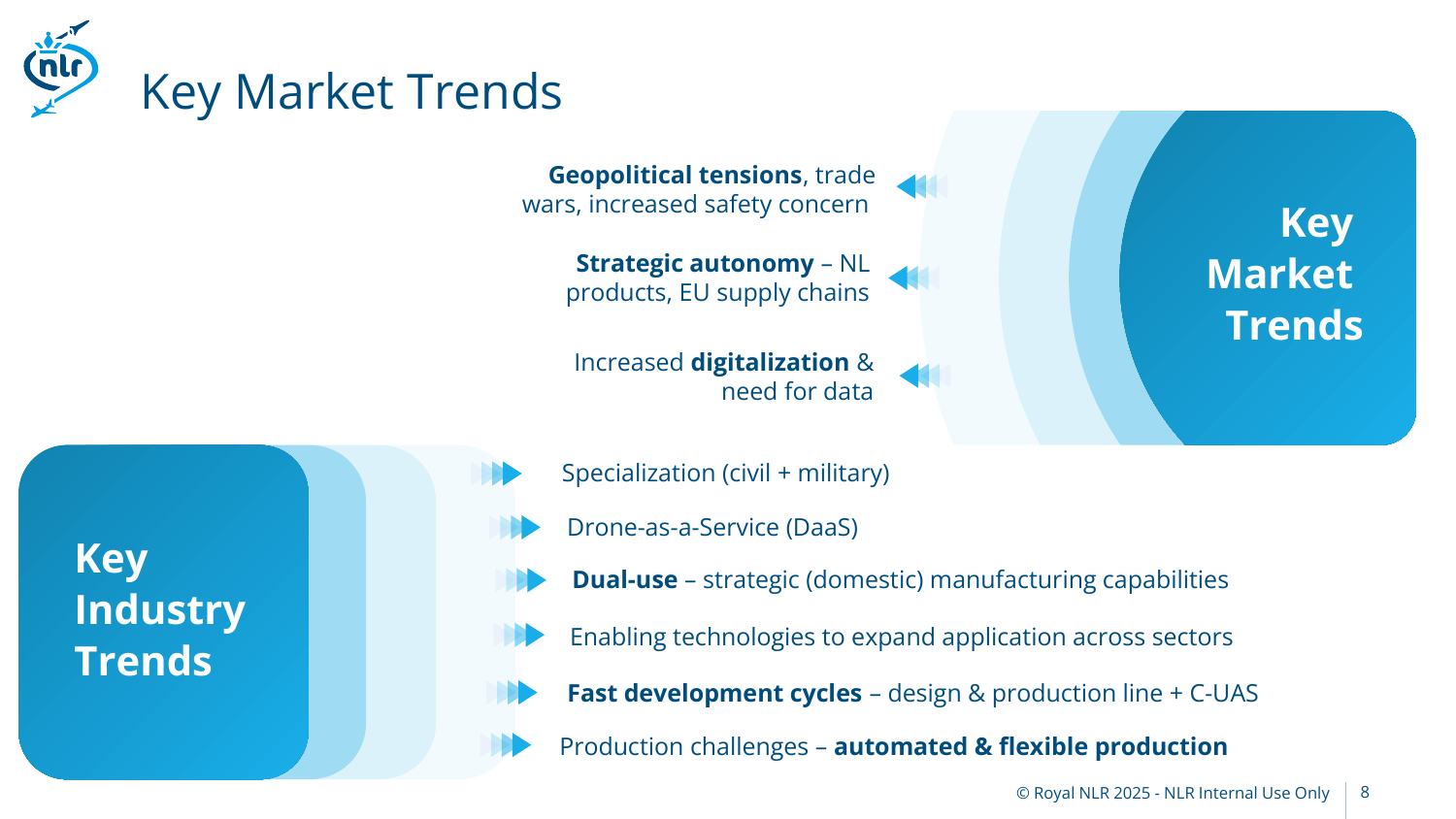

# Key Market Trends

Geopolitical tensions, trade wars, increased safety concern

Key
Market
Trends
Strategic autonomy – NL products, EU supply chains

Increased digitalization & need for data

Specialization (civil + military)

Drone-as-a-Service (DaaS)

Dual-use – strategic (domestic) manufacturing capabilities
Key Industry Trends

Enabling technologies to expand application across sectors

Fast development cycles – design & production line + C-UAS

Production challenges – automated & flexible production

© Royal NLR 2025 - NLR Internal Use Only
8